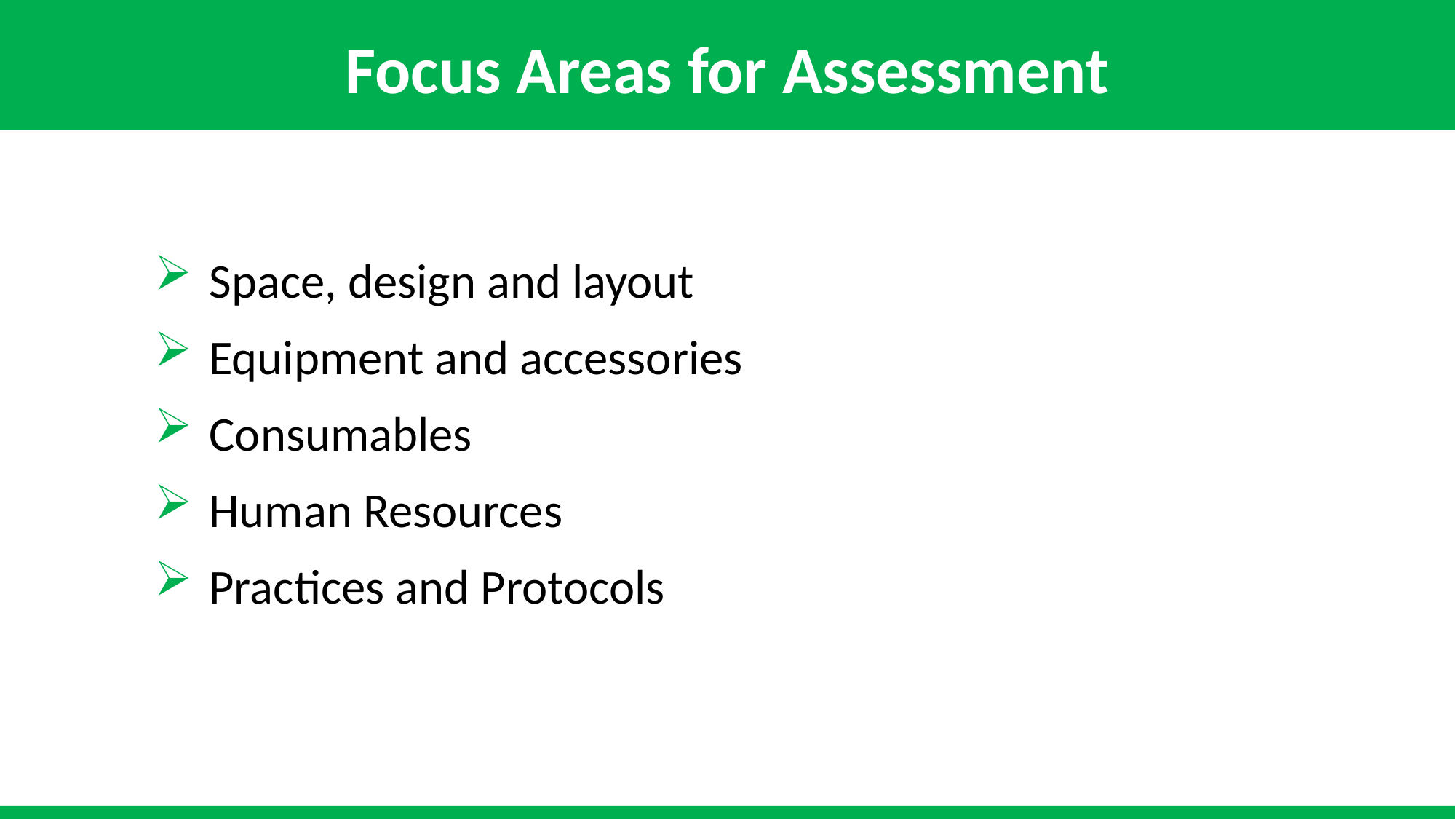

# Focus Areas for Assessment

Space, design and layout
Equipment and accessories
Consumables
Human Resources
Practices and Protocols